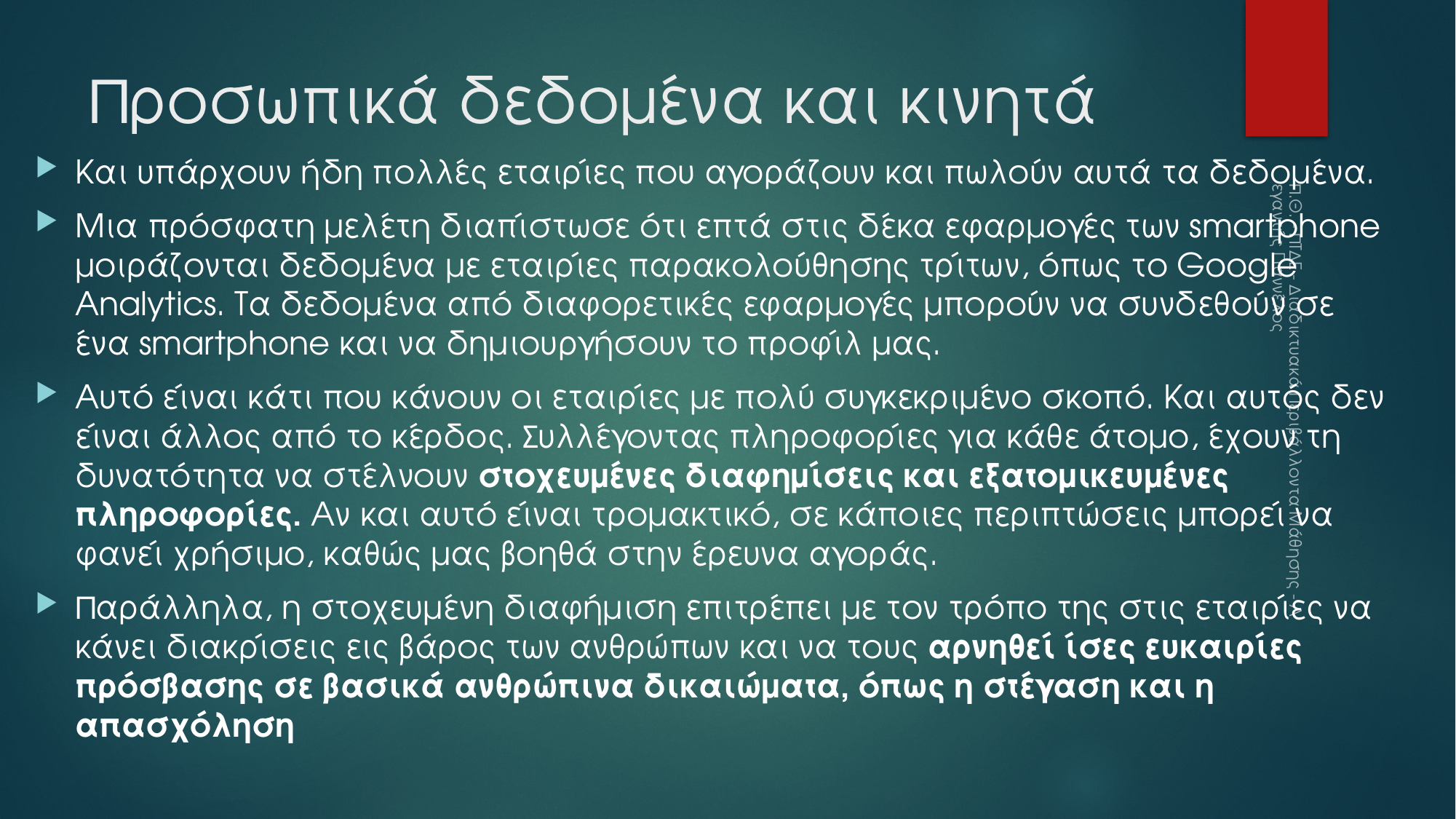

# Προσωπικά δεδομένα και κινητά
Και υπάρχουν ήδη πολλές εταιρίες που αγοράζουν και πωλούν αυτά τα δεδομένα.
Μια πρόσφατη μελέτη διαπίστωσε ότι επτά στις δέκα εφαρμογές των smartphone μοιράζονται δεδομένα με εταιρίες παρακολούθησης τρίτων, όπως το Google Analytics. Τα δεδομένα από διαφορετικές εφαρμογές μπορούν να συνδεθούν σε ένα smartphone και να δημιουργήσουν το προφίλ μας.
Αυτό είναι κάτι που κάνουν οι εταιρίες με πολύ συγκεκριμένο σκοπό. Και αυτός δεν είναι άλλος από το κέρδος. Συλλέγοντας πληροφορίες για κάθε άτομο, έχουν τη δυνατότητα να στέλνουν στοχευμένες διαφημίσεις και εξατομικευμένες πληροφορίες. Αν και αυτό είναι τρομακτικό, σε κάποιες περιπτώσεις μπορεί να φανεί χρήσιμο, καθώς μας βοηθά στην έρευνα αγοράς.
Παράλληλα, η στοχευμένη διαφήμιση επιτρέπει με τον τρόπο της στις εταιρίες να κάνει διακρίσεις εις βάρος των ανθρώπων και να τους αρνηθεί ίσες ευκαιρίες πρόσβασης σε βασικά ανθρώπινα δικαιώματα, όπως η στέγαση και η απασχόληση
Π.Θ. - ΠΤΔΕ - Διαδικτυακά Περιβάλλοντα Μάθησης - Λεγαντής Γιαννέλος